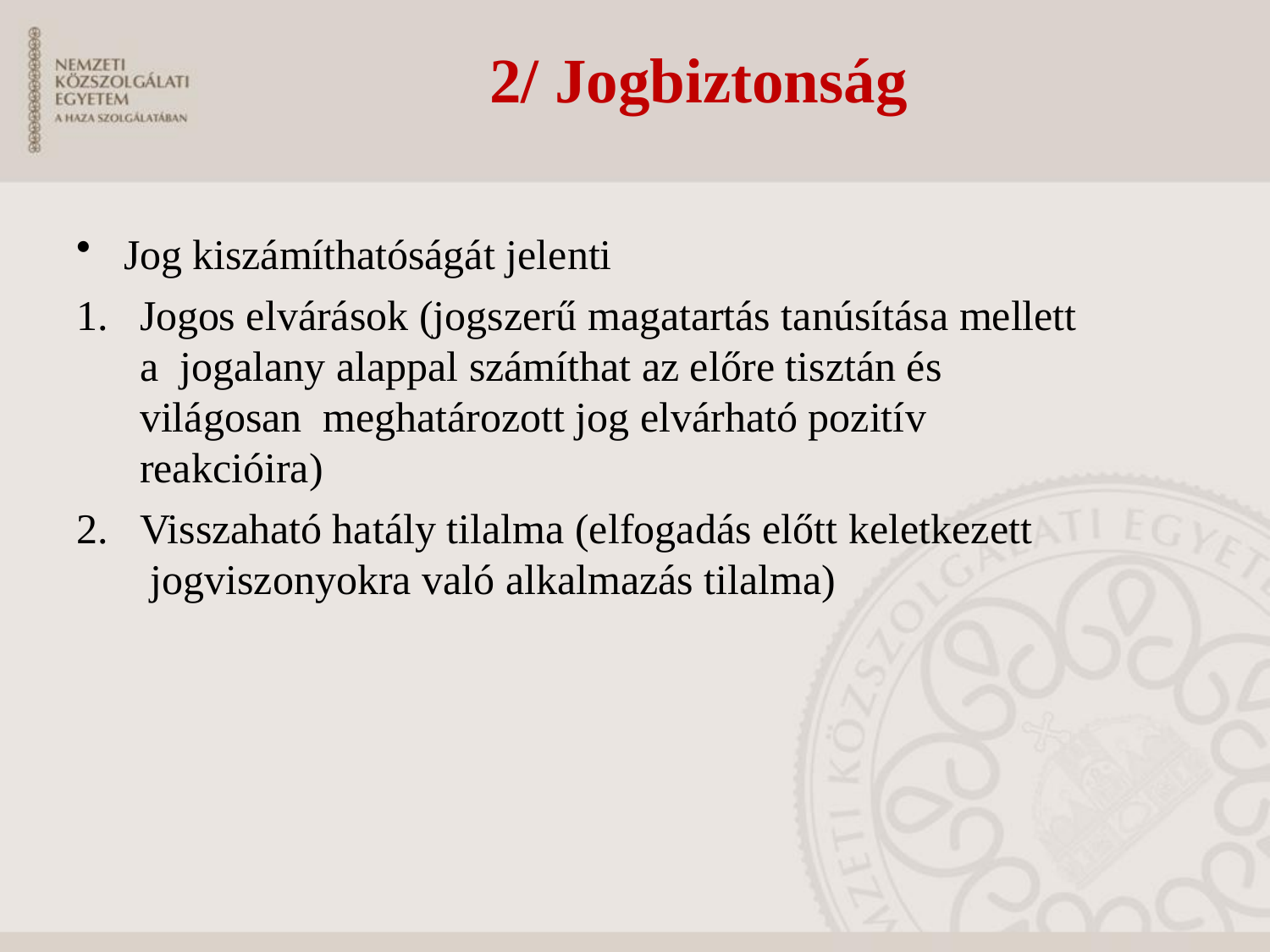

# 2/ Jogbiztonság
Jog kiszámíthatóságát jelenti
Jogos elvárások (jogszerű magatartás tanúsítása mellett a  jogalany alappal számíthat az előre tisztán és világosan  meghatározott jog elvárható pozitív reakcióira)
Visszaható hatály tilalma (elfogadás előtt keletkezett  jogviszonyokra való alkalmazás tilalma)